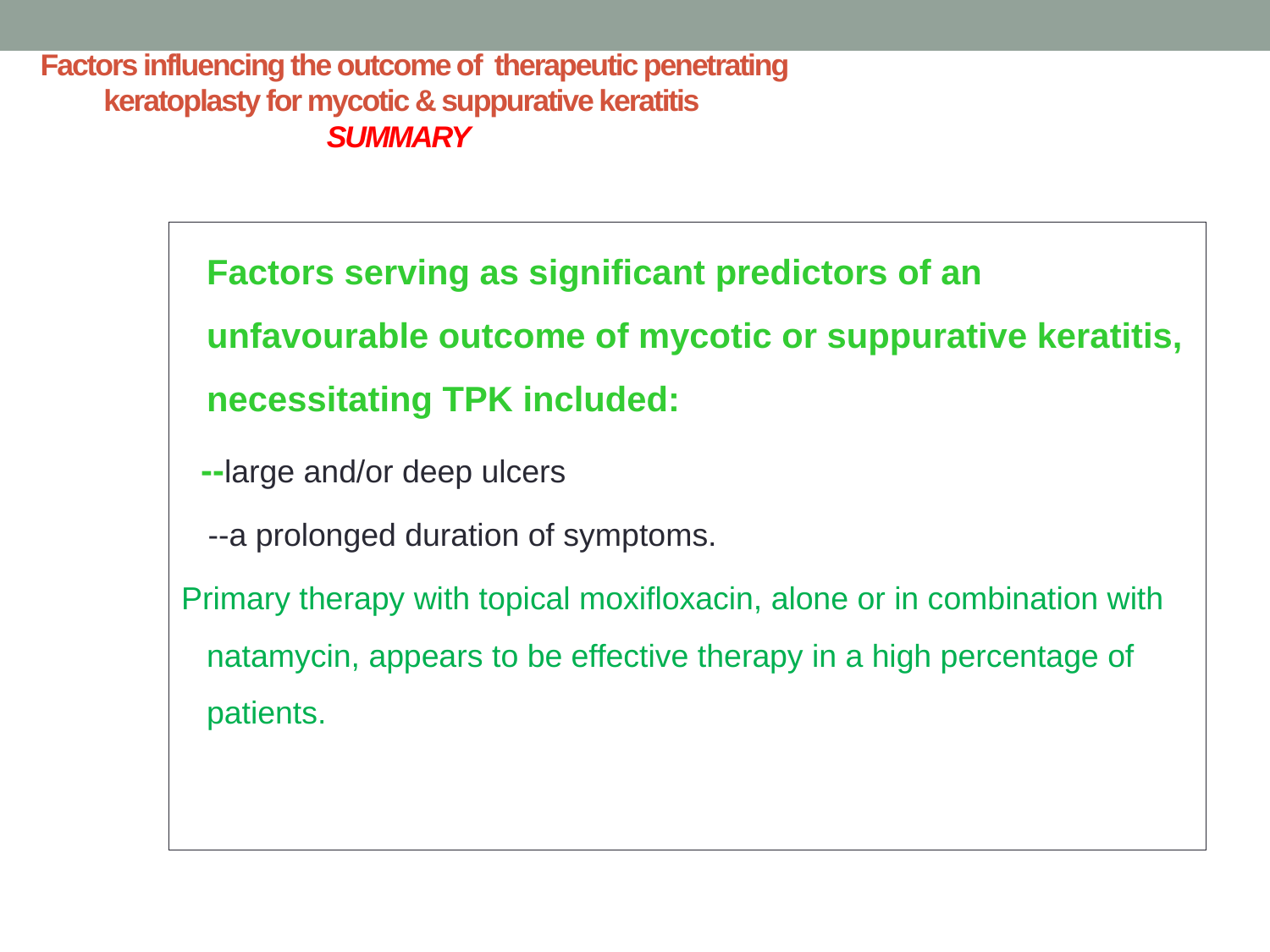

# Factors influencing the outcome of  therapeutic penetrating keratoplasty for mycotic & suppurative keratitis SUMMARY
	Factors serving as significant predictors of an unfavourable outcome of mycotic or suppurative keratitis, necessitating TPK included:
  --large and/or deep ulcers
   --a prolonged duration of symptoms.
Primary therapy with topical moxifloxacin, alone or in combination with natamycin, appears to be effective therapy in a high percentage of patients.